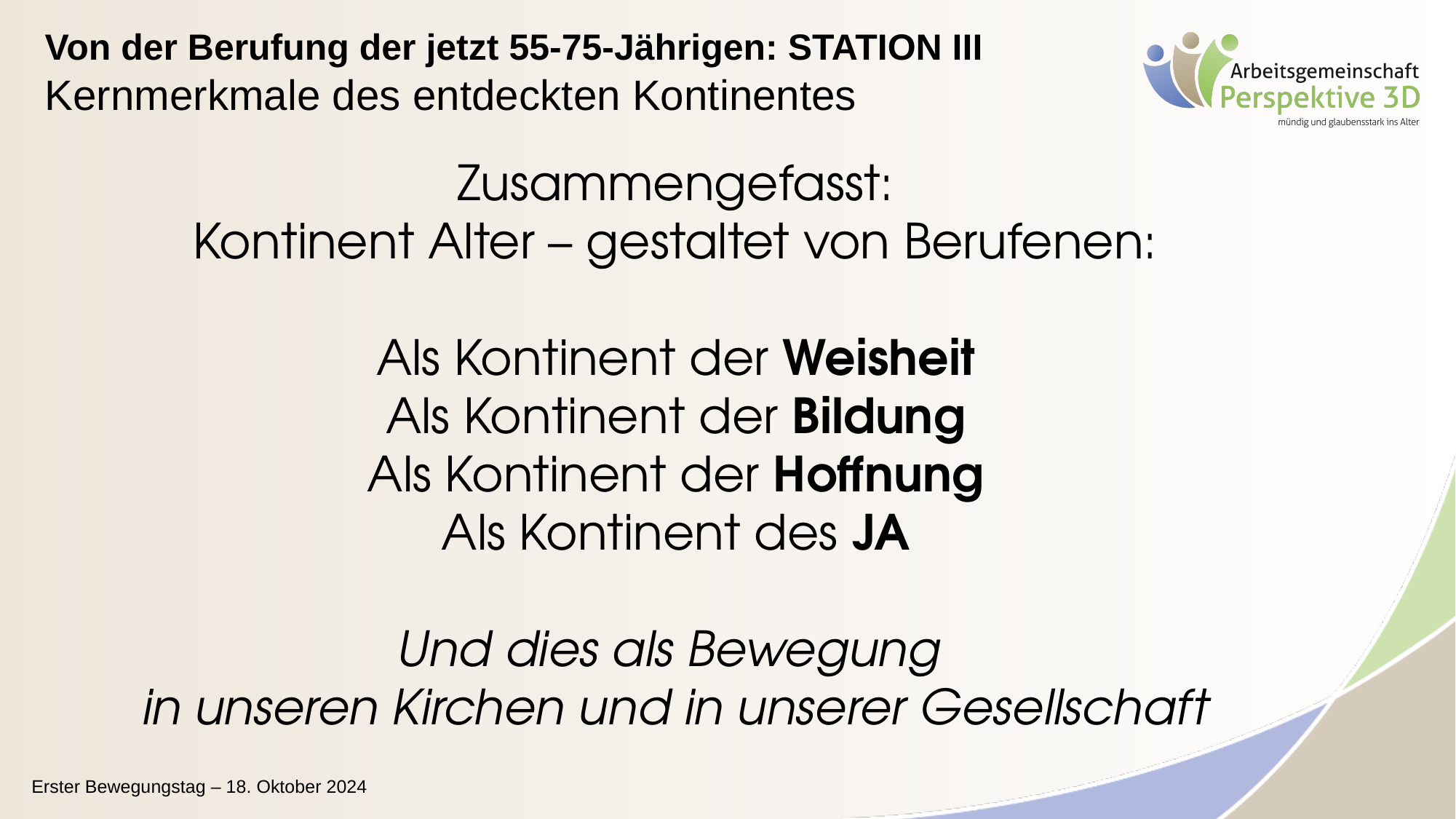

Von der Berufung der jetzt 55-75-Jährigen: STATION III
Kernmerkmale des entdeckten Kontinentes
Zusammengefasst:
Kontinent Alter – gestaltet von Berufenen:

Als Kontinent der Weisheit
Als Kontinent der Bildung
Als Kontinent der Hoffnung
Als Kontinent des JA

Und dies als Bewegung
in unseren Kirchen und in unserer Gesellschaft